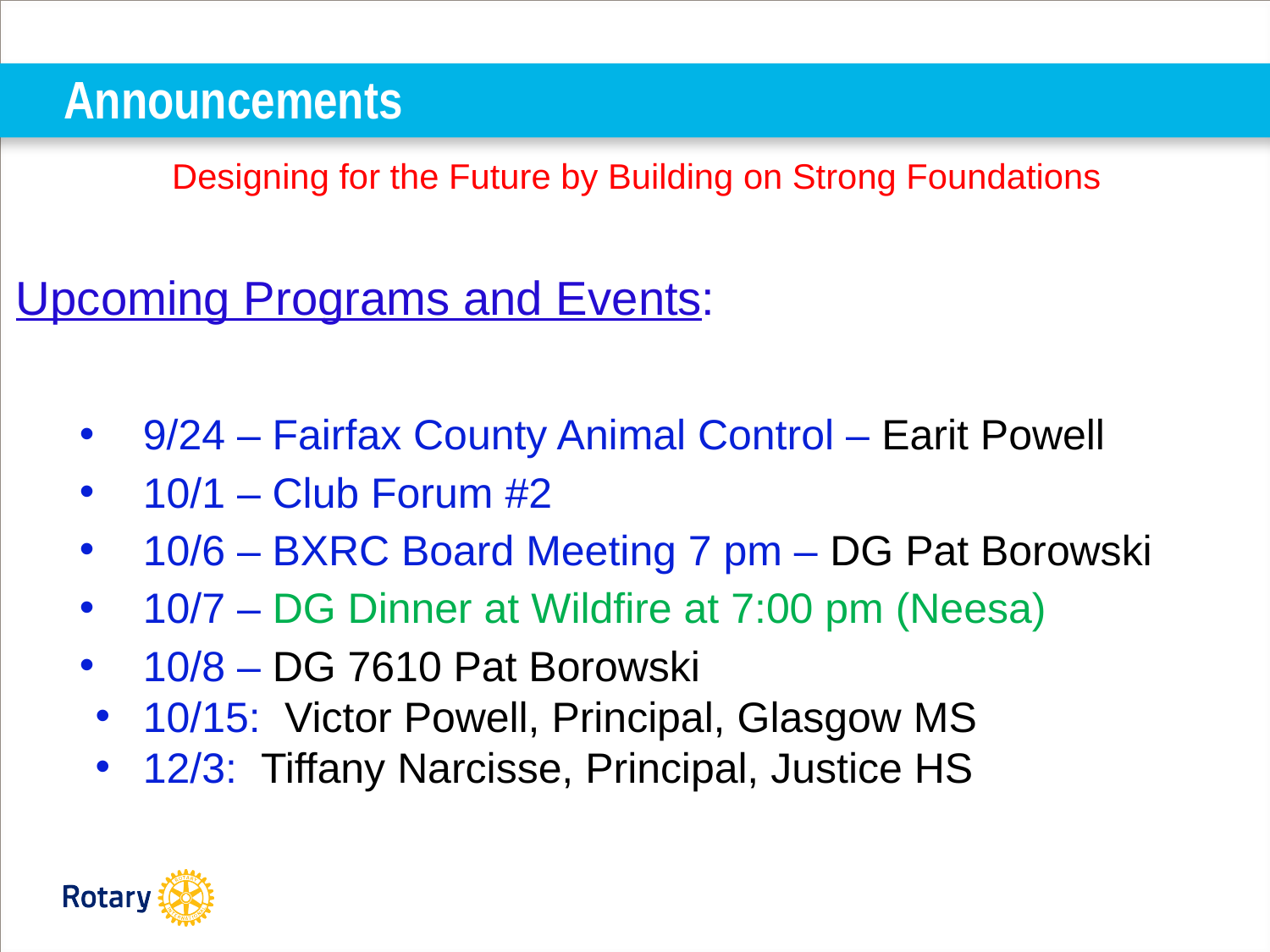

# Announcements
Designing for the Future by Building on Strong Foundations

Upcoming Programs and Events:

9/24 – Fairfax County Animal Control – Earit Powell
10/1 – Club Forum #2
10/6 – BXRC Board Meeting 7 pm – DG Pat Borowski
10/7 – DG Dinner at Wildfire at 7:00 pm (Neesa)
10/8 – DG 7610 Pat Borowski
10/15:  Victor Powell, Principal, Glasgow MS
12/3:  Tiffany Narcisse, Principal, Justice HS